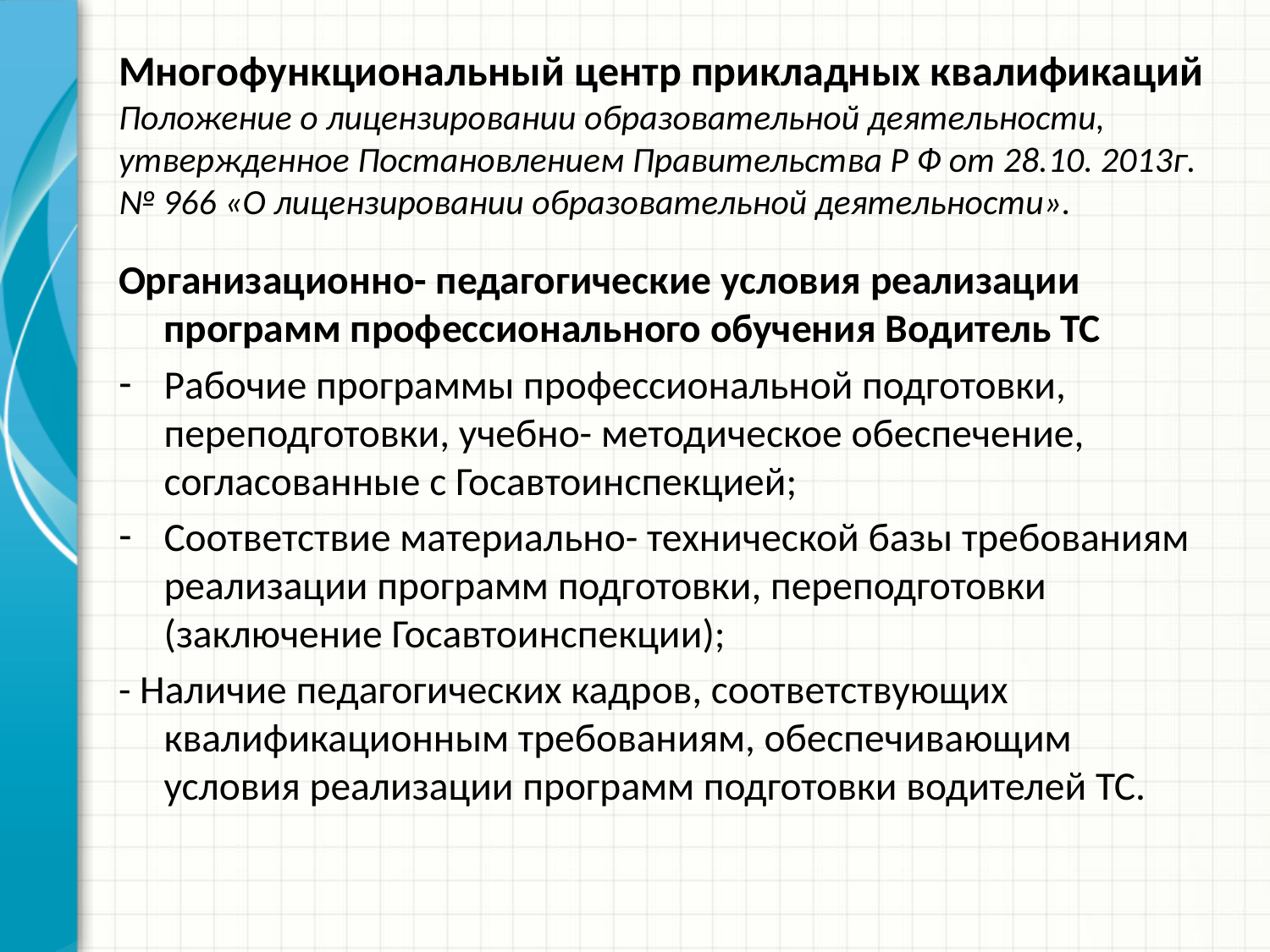

# Многофункциональный центр прикладных квалификаций Положение о лицензировании образовательной деятельности, утвержденное Постановлением Правительства Р Ф от 28.10. 2013г. № 966 «О лицензировании образовательной деятельности».
Организационно- педагогические условия реализации программ профессионального обучения Водитель ТС
Рабочие программы профессиональной подготовки, переподготовки, учебно- методическое обеспечение, согласованные с Госавтоинспекцией;
Соответствие материально- технической базы требованиям реализации программ подготовки, переподготовки (заключение Госавтоинспекции);
- Наличие педагогических кадров, соответствующих квалификационным требованиям, обеспечивающим условия реализации программ подготовки водителей ТС.